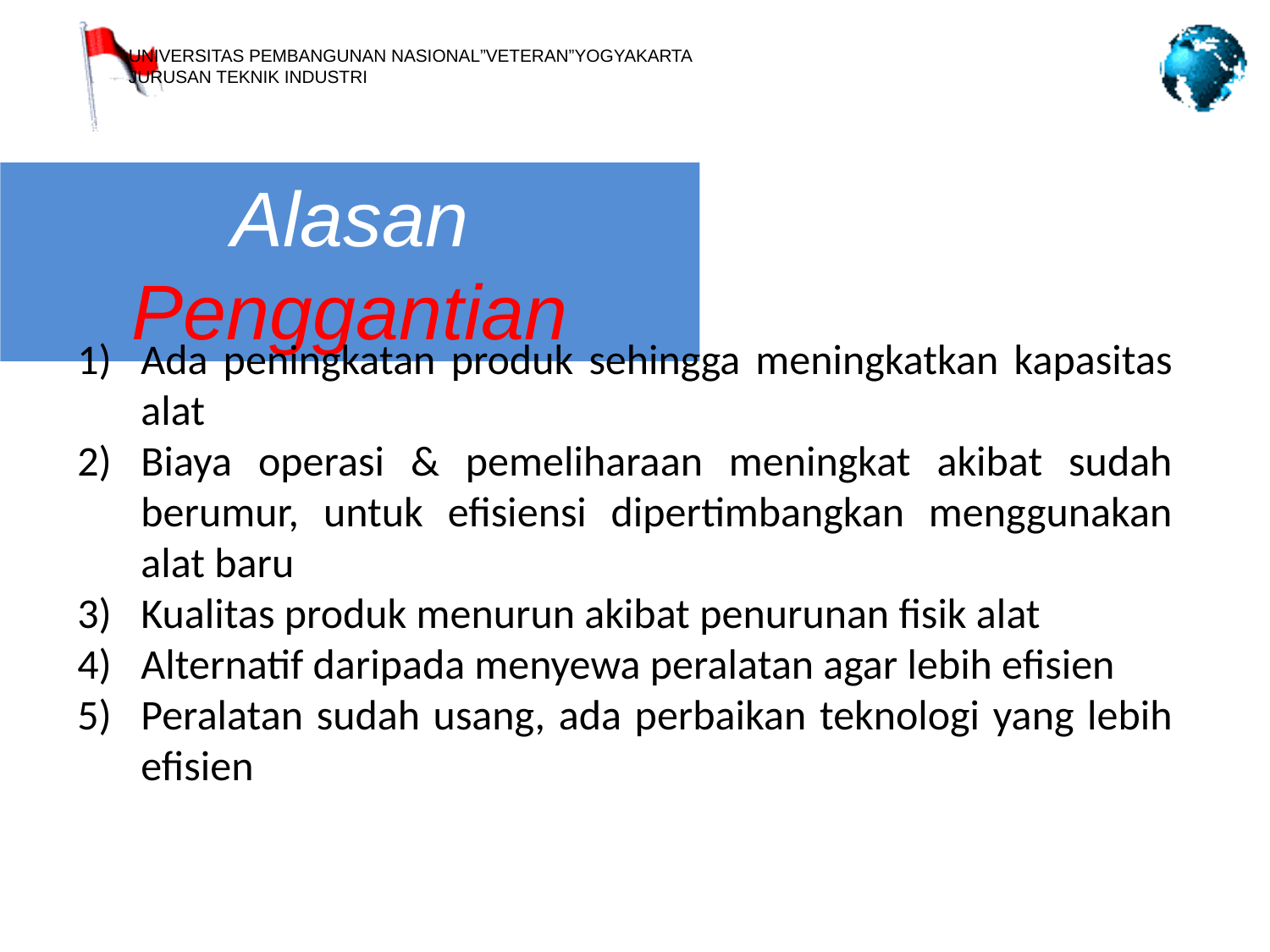

Alasan Penggantian
Ada peningkatan produk sehingga meningkatkan kapasitas alat
Biaya operasi & pemeliharaan meningkat akibat sudah berumur, untuk efisiensi dipertimbangkan menggunakan alat baru
Kualitas produk menurun akibat penurunan fisik alat
Alternatif daripada menyewa peralatan agar lebih efisien
Peralatan sudah usang, ada perbaikan teknologi yang lebih efisien